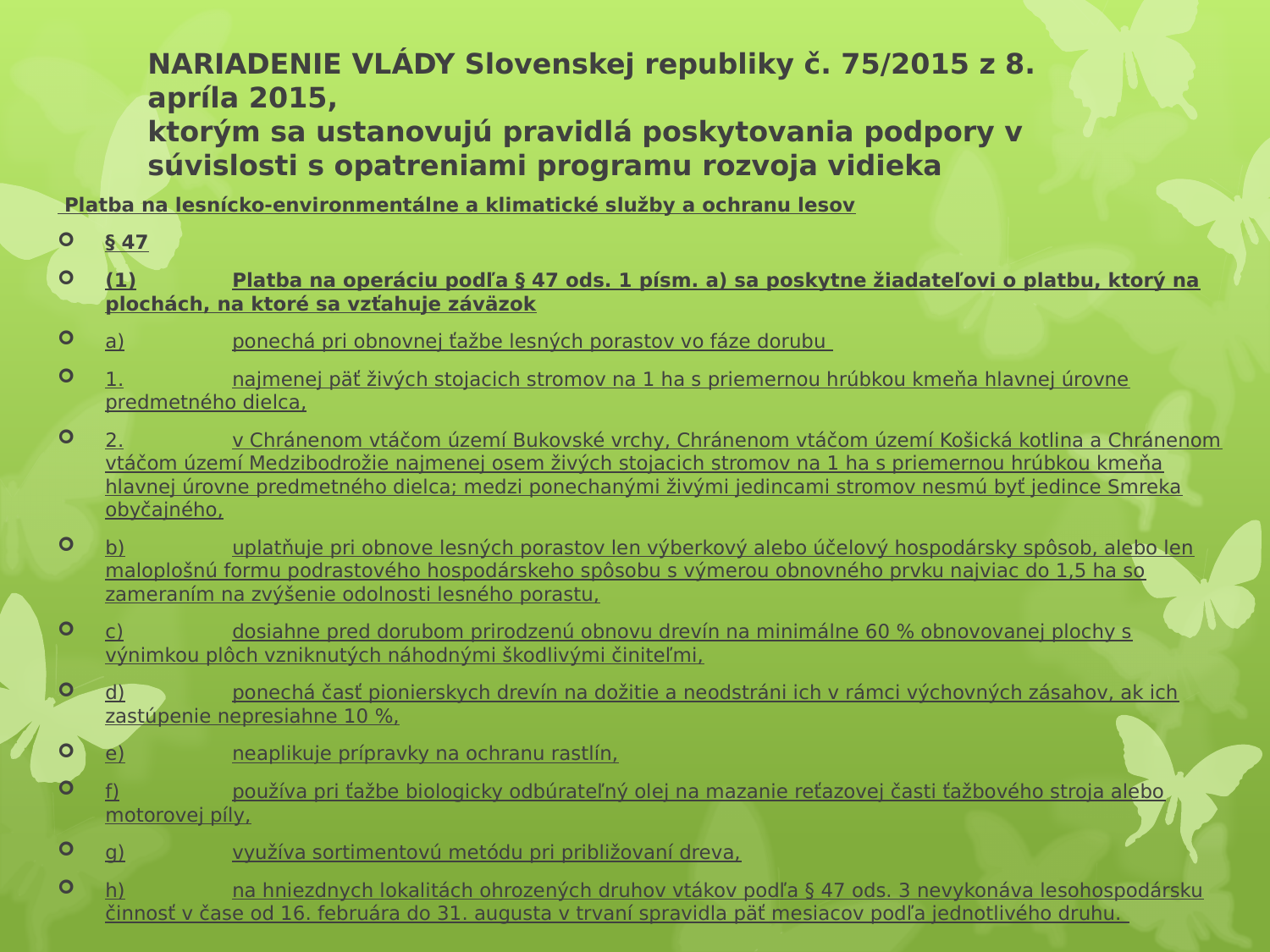

# NARIADENIE VLÁDY Slovenskej republiky č. 75/2015 z 8. apríla 2015, ktorým sa ustanovujú pravidlá poskytovania podpory v súvislosti s opatreniami programu rozvoja vidieka
 Platba na lesnícko-environmentálne a klimatické služby a ochranu lesov
§ 47
(1)	Platba na operáciu podľa § 47 ods. 1 písm. a) sa poskytne žiadateľovi o platbu, ktorý na plochách, na ktoré sa vzťahuje záväzok
a)	ponechá pri obnovnej ťažbe lesných porastov vo fáze dorubu
1.	najmenej päť živých stojacich stromov na 1 ha s priemernou hrúbkou kmeňa hlavnej úrovne predmetného dielca,
2.	v Chránenom vtáčom území Bukovské vrchy, Chránenom vtáčom území Košická kotlina a Chránenom vtáčom území Medzibodrožie najmenej osem živých stojacich stromov na 1 ha s priemernou hrúbkou kmeňa hlavnej úrovne predmetného dielca; medzi ponechanými živými jedincami stromov nesmú byť jedince Smreka obyčajného,
b)	uplatňuje pri obnove lesných porastov len výberkový alebo účelový hospodársky spôsob, alebo len maloplošnú formu podrastového hospodárskeho spôsobu s výmerou obnovného prvku najviac do 1,5 ha so zameraním na zvýšenie odolnosti lesného porastu,
c)	dosiahne pred dorubom prirodzenú obnovu drevín na minimálne 60 % obnovovanej plochy s výnimkou plôch vzniknutých náhodnými škodlivými činiteľmi,
d)	ponechá časť pionierskych drevín na dožitie a neodstráni ich v rámci výchovných zásahov, ak ich zastúpenie nepresiahne 10 %,
e)	neaplikuje prípravky na ochranu rastlín,
f)	používa pri ťažbe biologicky odbúrateľný olej na mazanie reťazovej časti ťažbového stroja alebo motorovej píly,
g)	využíva sortimentovú metódu pri približovaní dreva,
h)	na hniezdnych lokalitách ohrozených druhov vtákov podľa § 47 ods. 3 nevykonáva lesohospodársku činnosť v čase od 16. februára do 31. augusta v trvaní spravidla päť mesiacov podľa jednotlivého druhu.